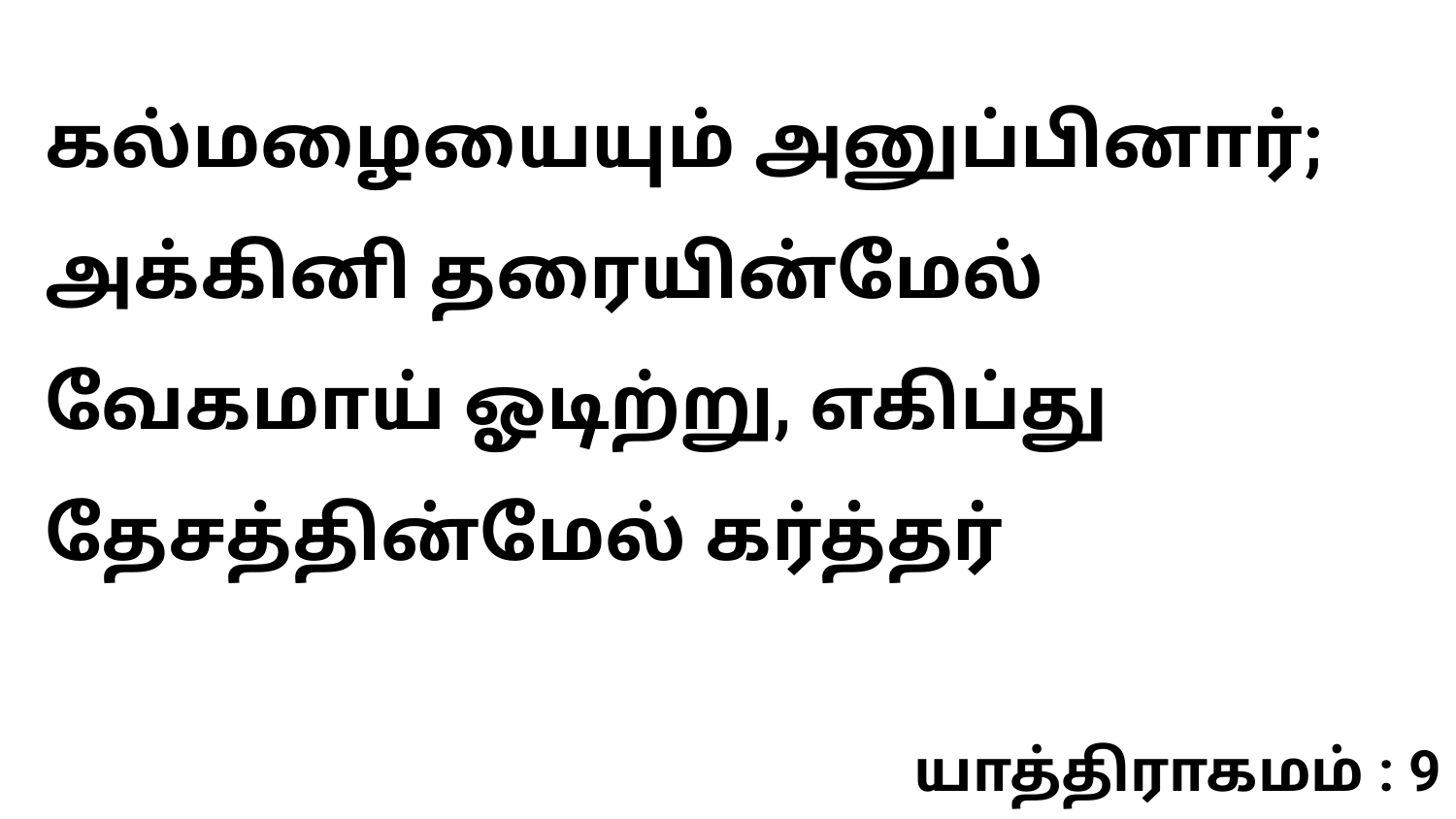

கல்மழையையும் அனுப்பினார்; அக்கினி தரையின்மேல் வேகமாய் ஓடிற்று, எகிப்து தேசத்தின்மேல் கர்த்தர்
யாத்திராகமம் : 9